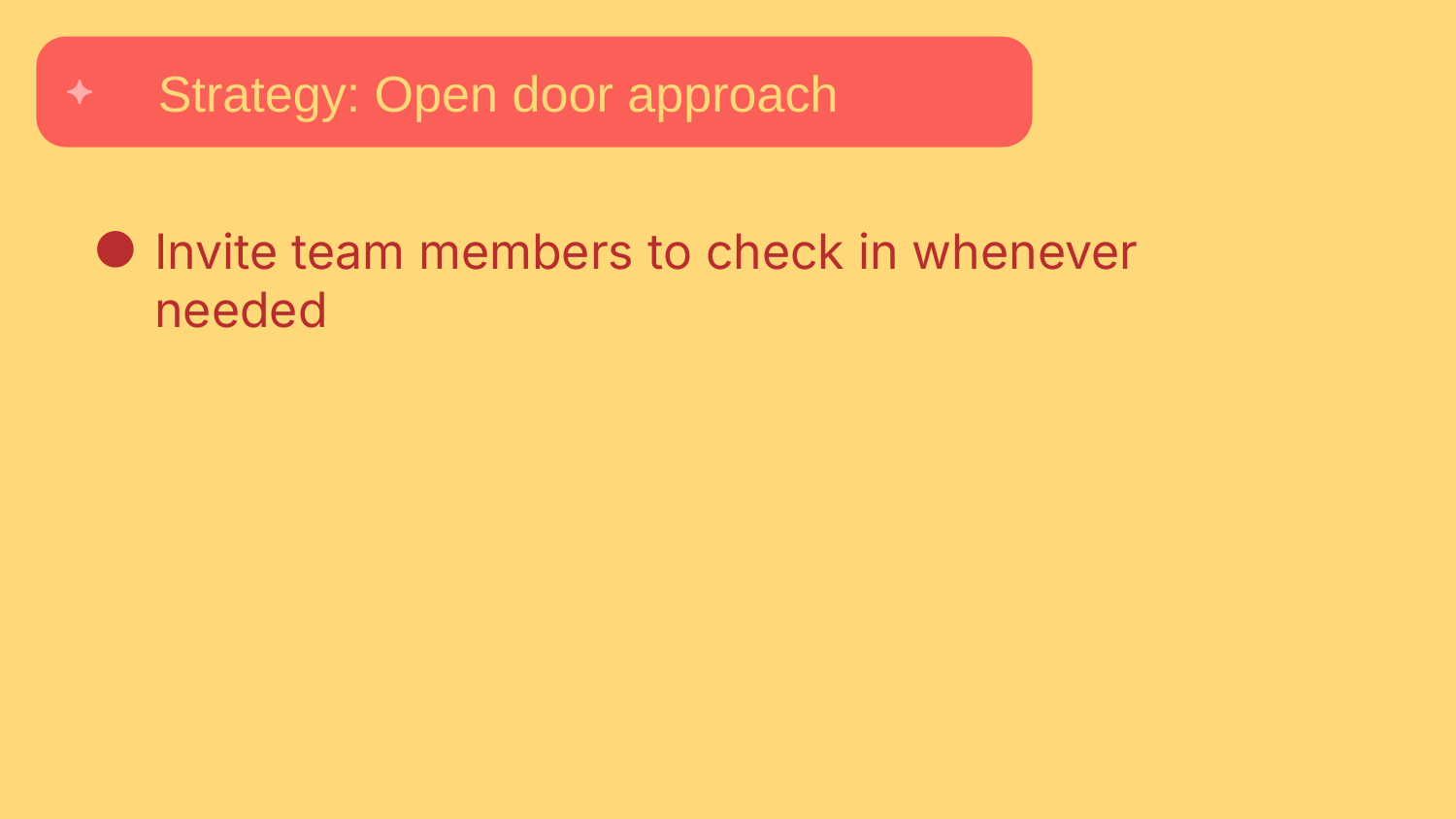

Strategy: Open door approach

Invite team members to check in whenever needed